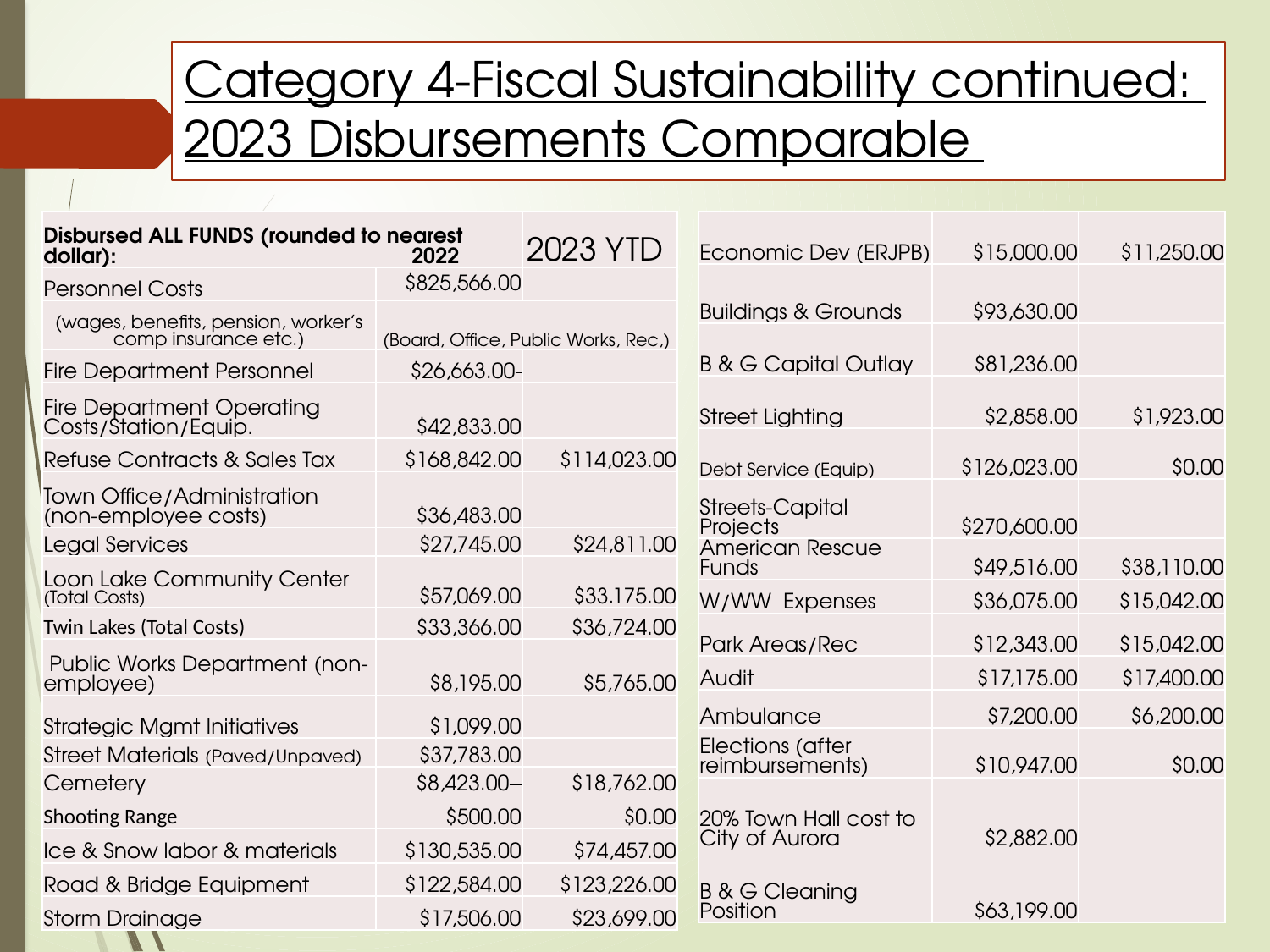

# Category 4-Fiscal Sustainability continued: 2023 Disbursements Comparable
| Disbursed ALL FUNDS (rounded to nearest dollar): 2022 |  | 2023 YTD |
| --- | --- | --- |
| Personnel Costs | $825,566.00 |  |
| (wages, benefits, pension, worker’s comp insurance etc.) | (Board, Office, Public Works, Rec,) |  |
| Fire Department Personnel | $26,663.00 |  |
| Fire Department Operating Costs/Station/Equip. | $42,833.00 |  |
| Refuse Contracts & Sales Tax | $168,842.00 | $114,023.00 |
| Town Office/Administration (non-employee costs) | $36,483.00 |  |
| Legal Services | $27,745.00 | $24,811.00 |
| Loon Lake Community Center (Total Costs) | $57,069.00 | $33.175.00 |
| Twin Lakes (Total Costs) | $33,366.00 | $36,724.00 |
| Public Works Department (non-employee) | $8,195.00 | $5,765.00 |
| Strategic Mgmt Initiatives | $1,099.00 |  |
| Street Materials (Paved/Unpaved) | $37,783.00 |  |
| Cemetery | $8,423.00 | $18,762.00 |
| Shooting Range | $500.00 | $0.00 |
| Ice & Snow labor & materials | $130,535.00 | $74,457.00 |
| Road & Bridge Equipment | $122,584.00 | $123,226.00 |
| Storm Drainage | $17,506.00 | $23,699.00 |
| Economic Dev (ERJPB) | $15,000.00 | $11,250.00 |
| --- | --- | --- |
| Buildings & Grounds | $93,630.00 |  |
| B & G Capital Outlay | $81,236.00 |  |
| Street Lighting | $2,858.00 | $1,923.00 |
| Debt Service (Equip) | $126,023.00 | $0.00 |
| Streets-Capital Projects | $270,600.00 |  |
| American Rescue Funds | $49,516.00 | $38,110.00 |
| W/WW Expenses | $36,075.00 | $15,042.00 |
| Park Areas/Rec | $12,343.00 | $15,042.00 |
| Audit | $17,175.00 | $17,400.00 |
| Ambulance | $7,200.00 | $6,200.00 |
| Elections (after reimbursements) | $10,947.00 | $0.00 |
| 20% Town Hall cost to City of Aurora | $2,882.00 |  |
| B & G Cleaning Position | $63,199.00 |  |